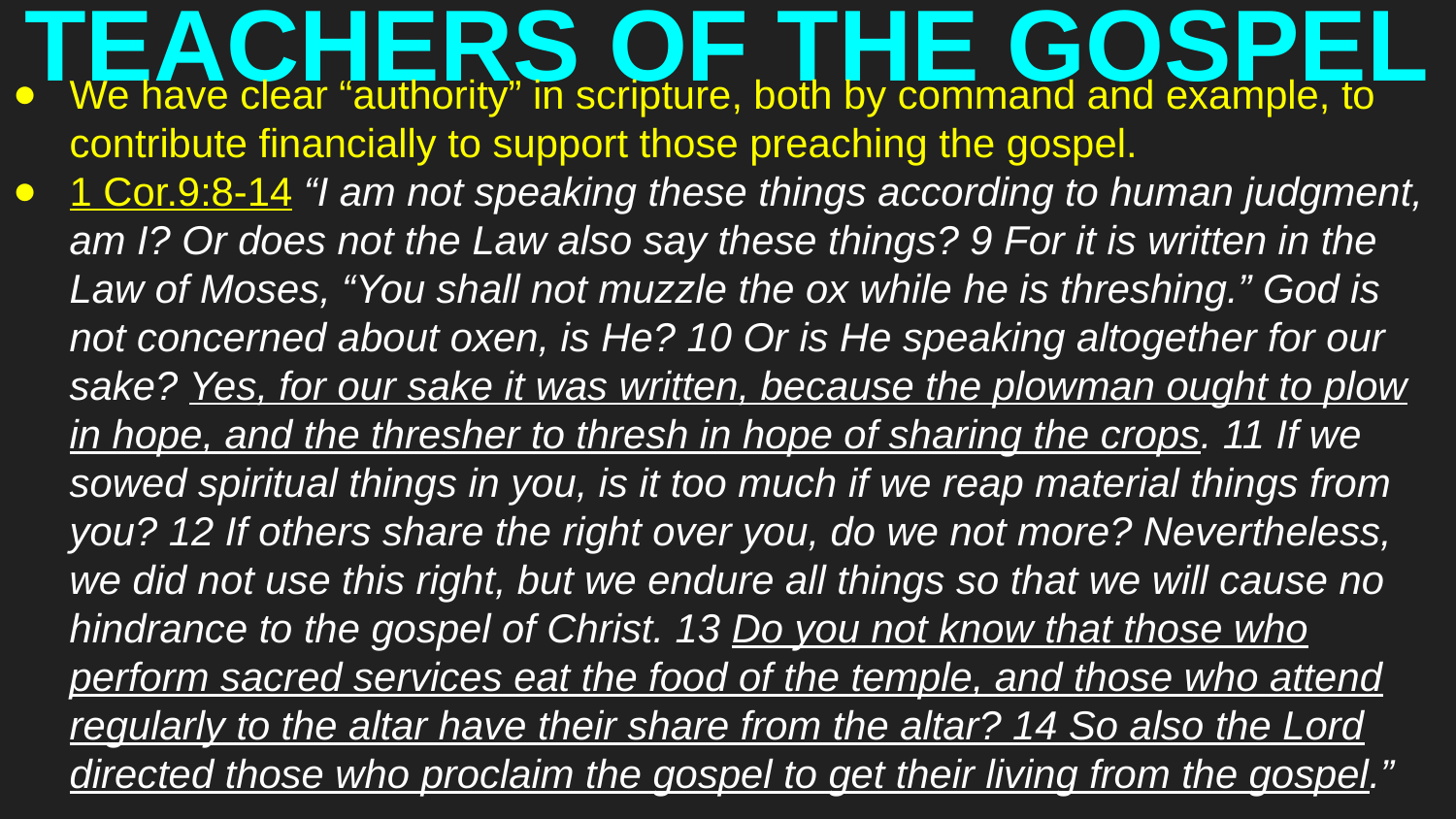

# TEACHERS OF THE GOSPEL
We have clear “authority” in scripture, both by command and example, to contribute financially to support those preaching the gospel.
1 Cor.9:8-14 “I am not speaking these things according to human judgment, am I? Or does not the Law also say these things? 9 For it is written in the Law of Moses, “You shall not muzzle the ox while he is threshing.” God is not concerned about oxen, is He? 10 Or is He speaking altogether for our sake? Yes, for our sake it was written, because the plowman ought to plow in hope, and the thresher to thresh in hope of sharing the crops. 11 If we sowed spiritual things in you, is it too much if we reap material things from you? 12 If others share the right over you, do we not more? Nevertheless, we did not use this right, but we endure all things so that we will cause no hindrance to the gospel of Christ. 13 Do you not know that those who perform sacred services eat the food of the temple, and those who attend regularly to the altar have their share from the altar? 14 So also the Lord directed those who proclaim the gospel to get their living from the gospel.”